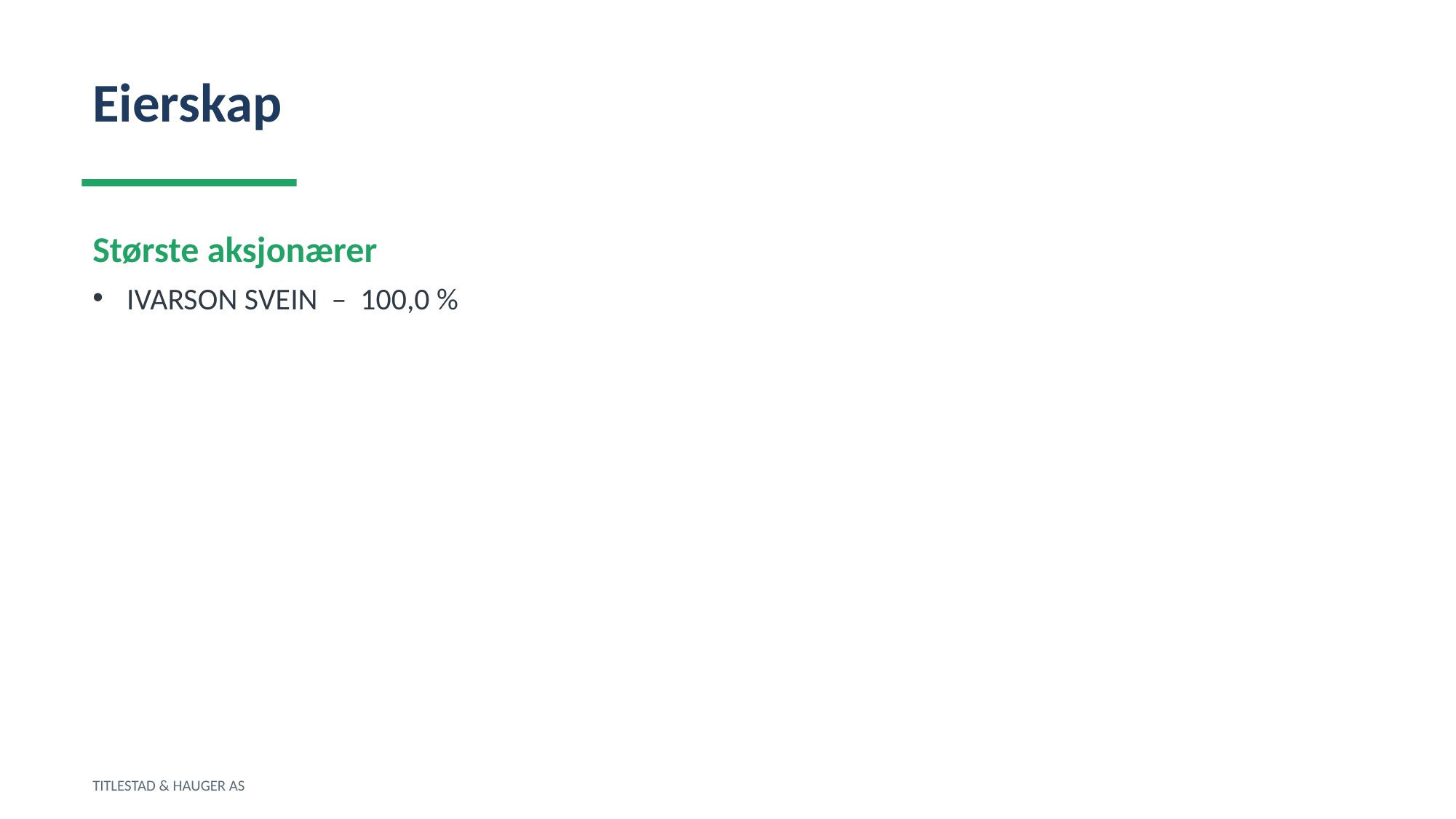

Eierskap

Største aksjonærer
IVARSON SVEIN  –  100,0 %
TITLESTAD & HAUGER AS